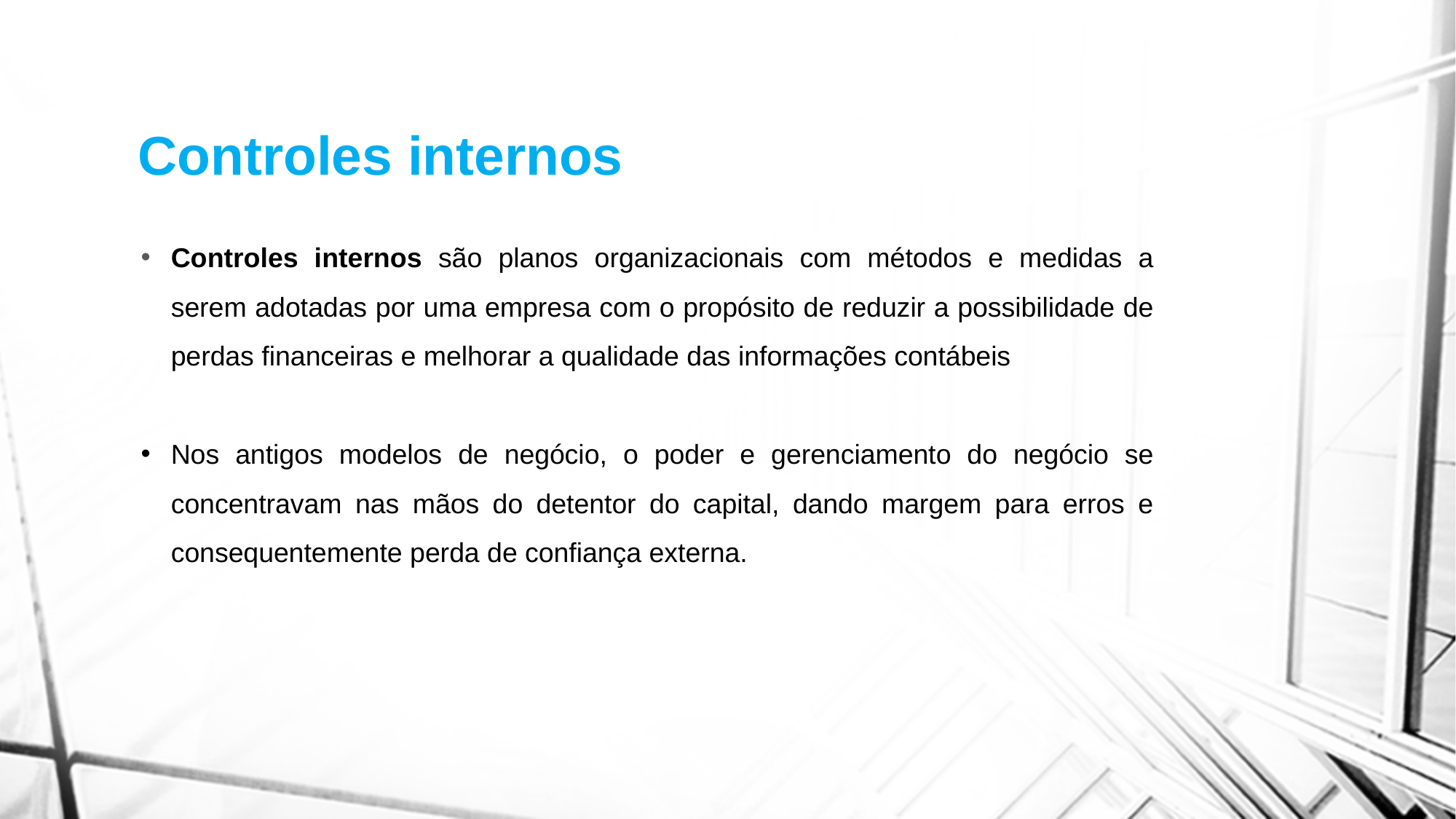

# Controles internos
Controles internos são planos organizacionais com métodos e medidas a serem adotadas por uma empresa com o propósito de reduzir a possibilidade de perdas financeiras e melhorar a qualidade das informações contábeis

Nos antigos modelos de negócio, o poder e gerenciamento do negócio se concentravam nas mãos do detentor do capital, dando margem para erros e consequentemente perda de confiança externa.